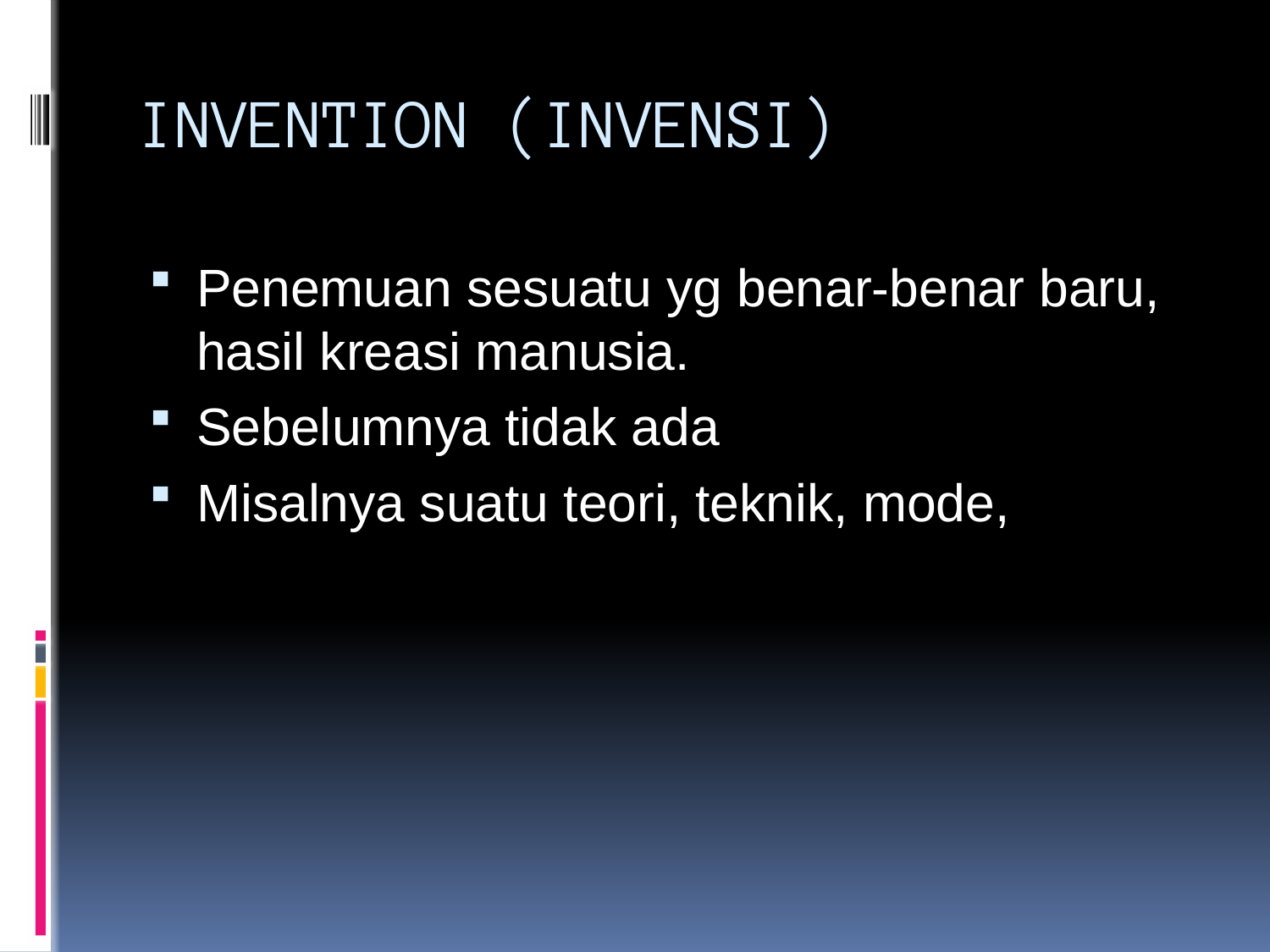

# INVENTION (INVENSI)
Penemuan sesuatu yg benar-benar baru, hasil kreasi manusia.
Sebelumnya tidak ada
Misalnya suatu teori, teknik, mode,